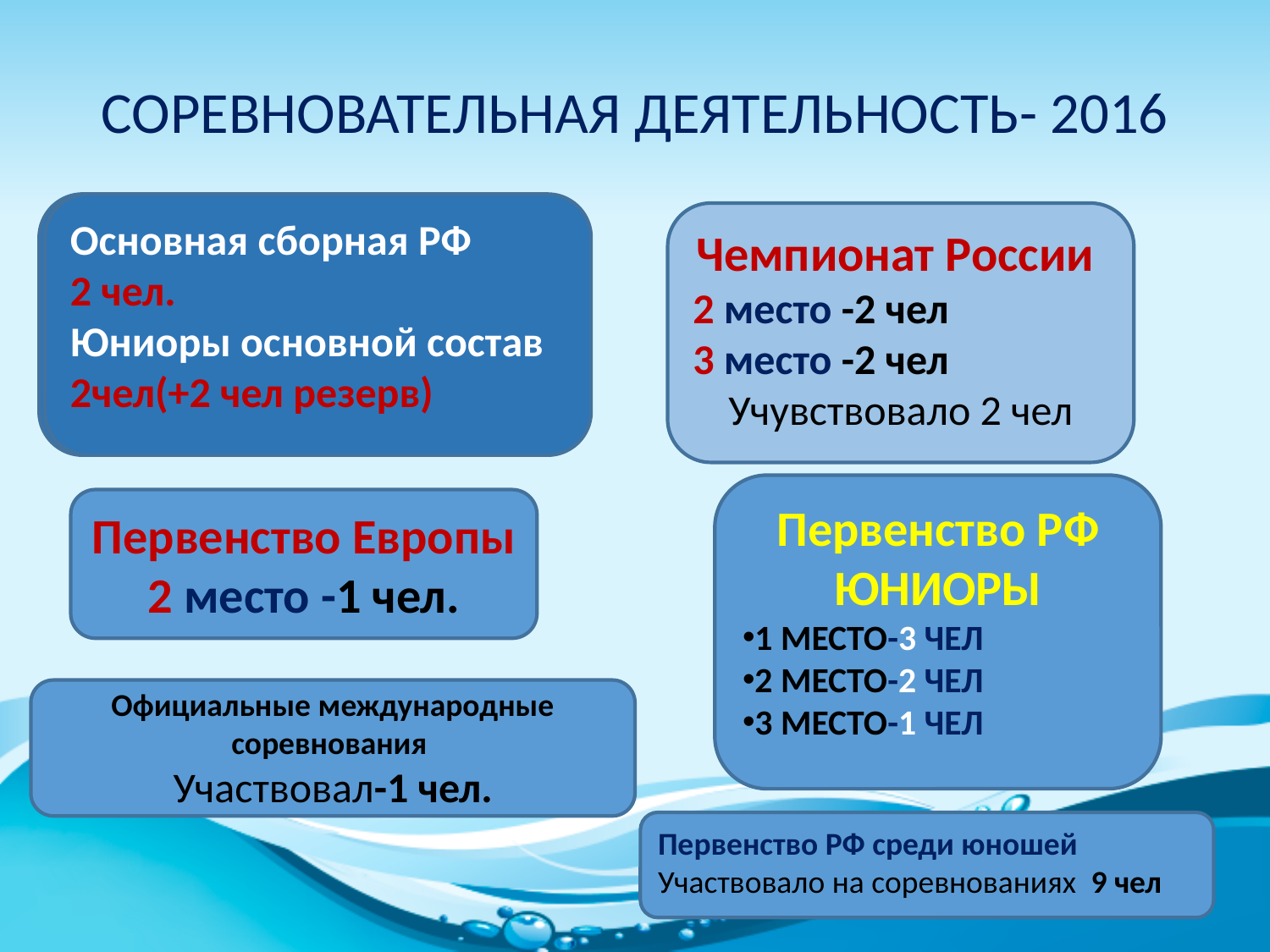

# СОРЕВНОВАТЕЛЬНАЯ ДЕЯТЕЛЬНОСТЬ- 2016
Основная сборная РФ
2 чел.
Юниоры основной состав
2чел(+2 чел резерв)

Основная сборная РФ
2 чел.
Юниоры основной состав
2чел(+2 чел резерв)

Чемпионат России
2 место -2 чел
3 место -2 чел
Учувствовало 2 чел

Первенство РФ ЮНИОРЫ
1 МЕСТО-3 ЧЕЛ
2 МЕСТО-2 ЧЕЛ
3 МЕСТО-1 ЧЕЛ

Первенство Европы
2 место -1 чел.
Официальные международные соревнования
Участвовал-1 чел.
Первенство РФ среди юношей
Участвовало на соревнованиях  9 чел